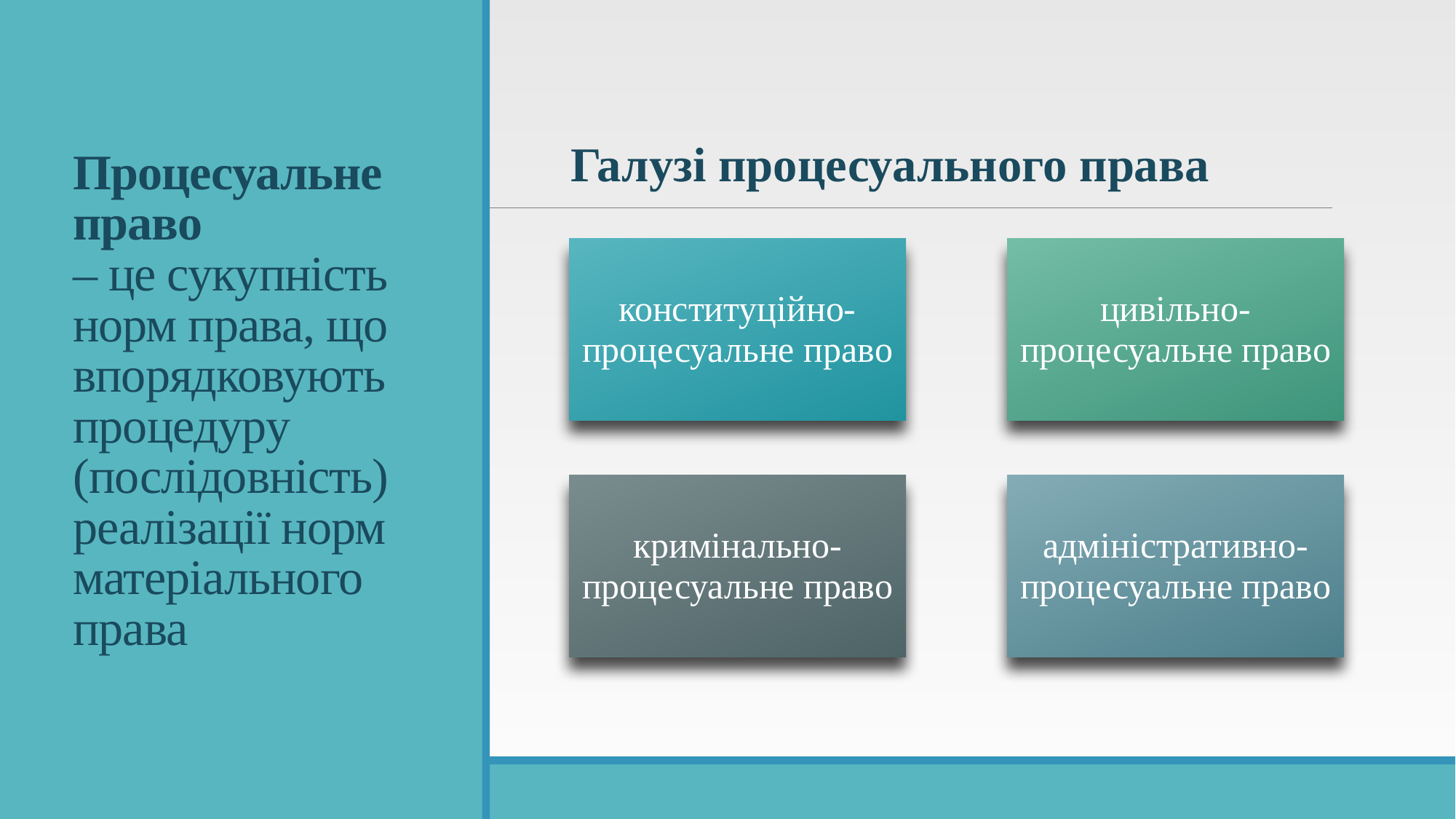

Галузі процесуального права
# Процесуальне право – це сукупність норм права, що впорядковують процедуру (послідовність) реалізації норм матеріального права
конституційно-процесуальне право
цивільно-процесуальне право
кримінально-процесуальне право
адміністративно-процесуальне право